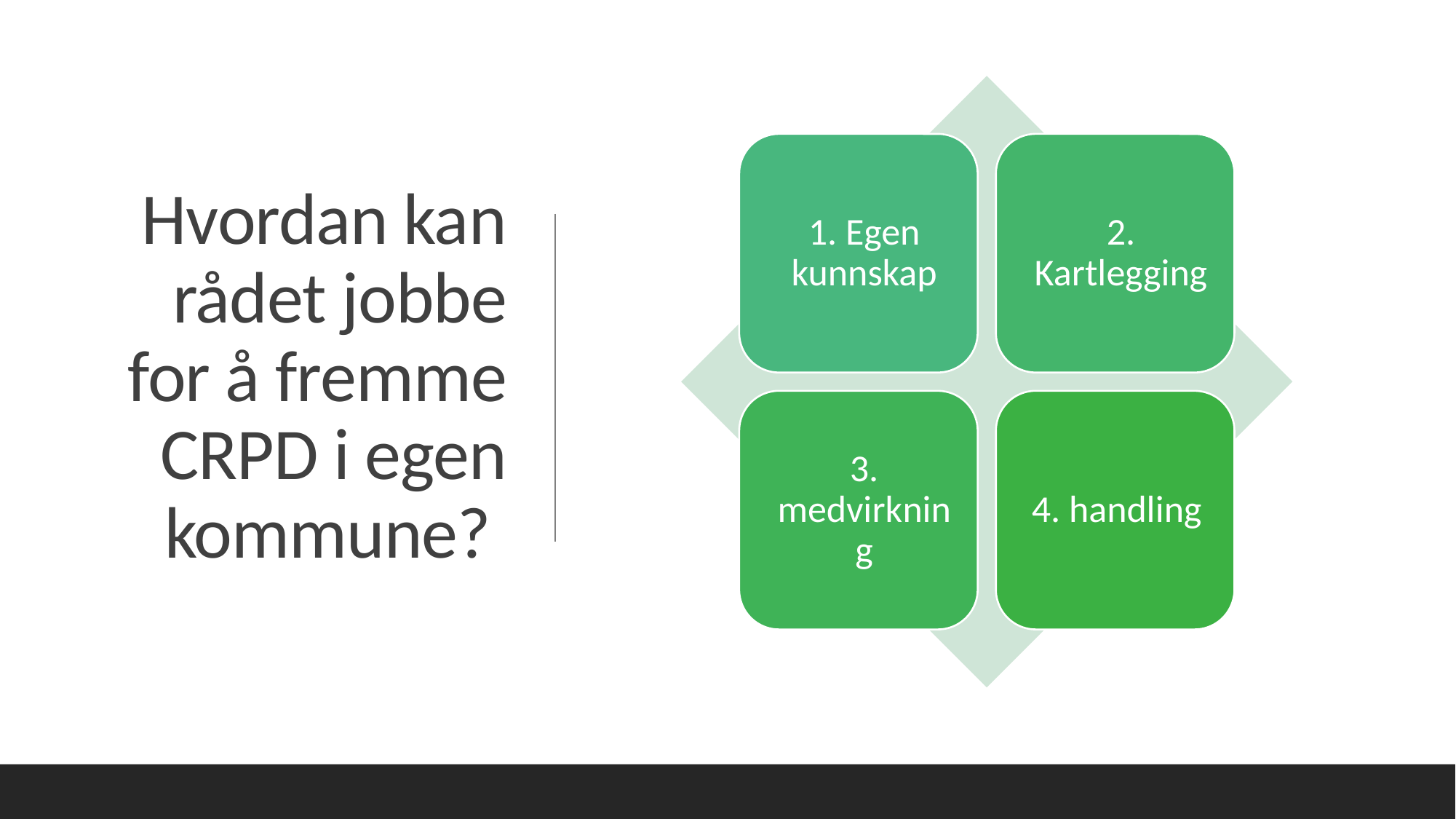

# Hvordan kan rådet jobbe for å fremme CRPD i egen kommune?
1. Egen kunnskap
2. Kartlegging
3. medvirkning
4. handling